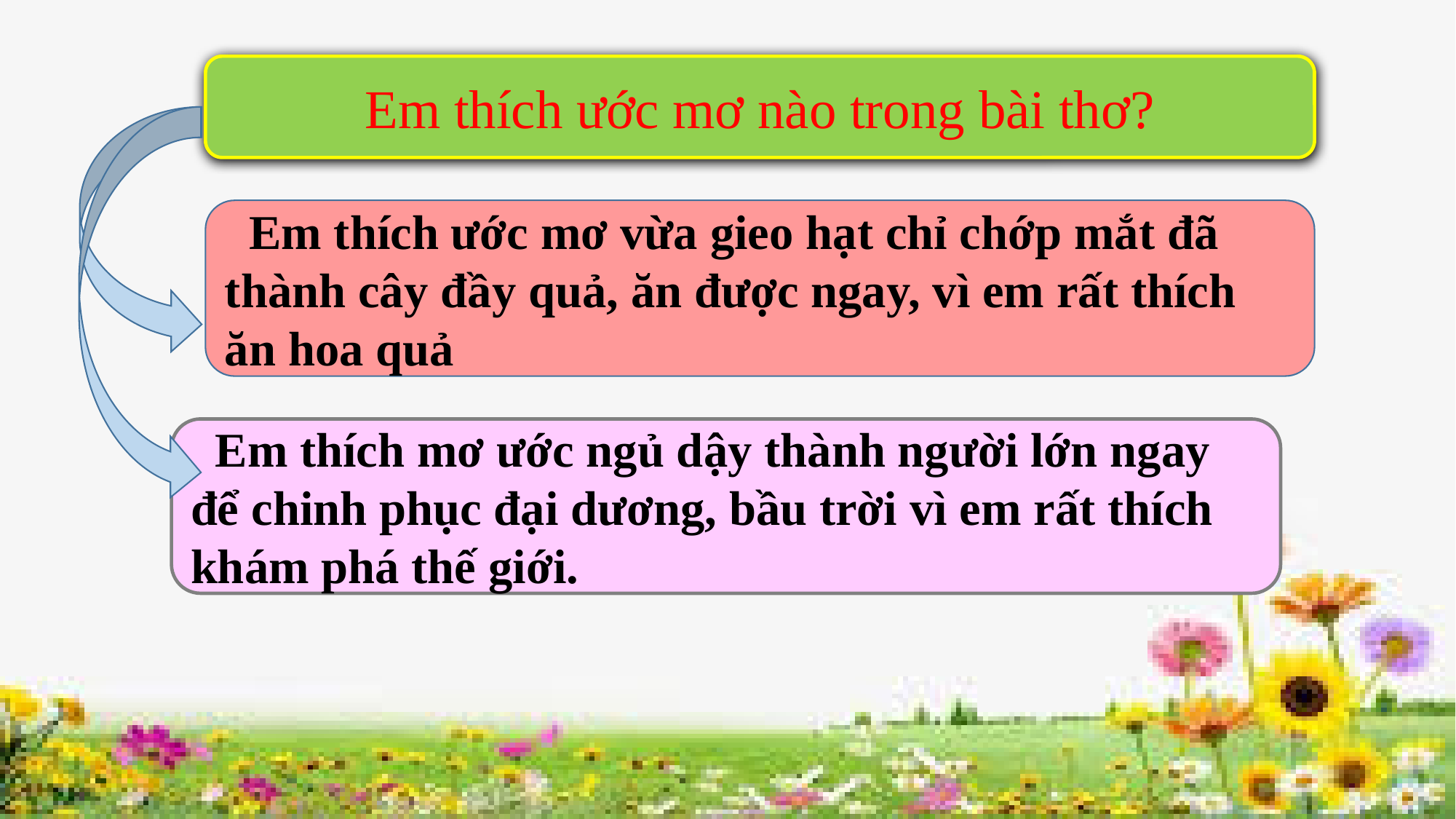

Em thích ước mơ nào trong bài thơ?

  Em thích ước mơ vừa gieo hạt chỉ chớp mắt đã thành cây đầy quả, ăn được ngay, vì em rất thích ăn hoa quả
  Em thích mơ ước ngủ dậy thành người lớn ngay để chinh phục đại dương, bầu trời vì em rất thích khám phá thế giới.